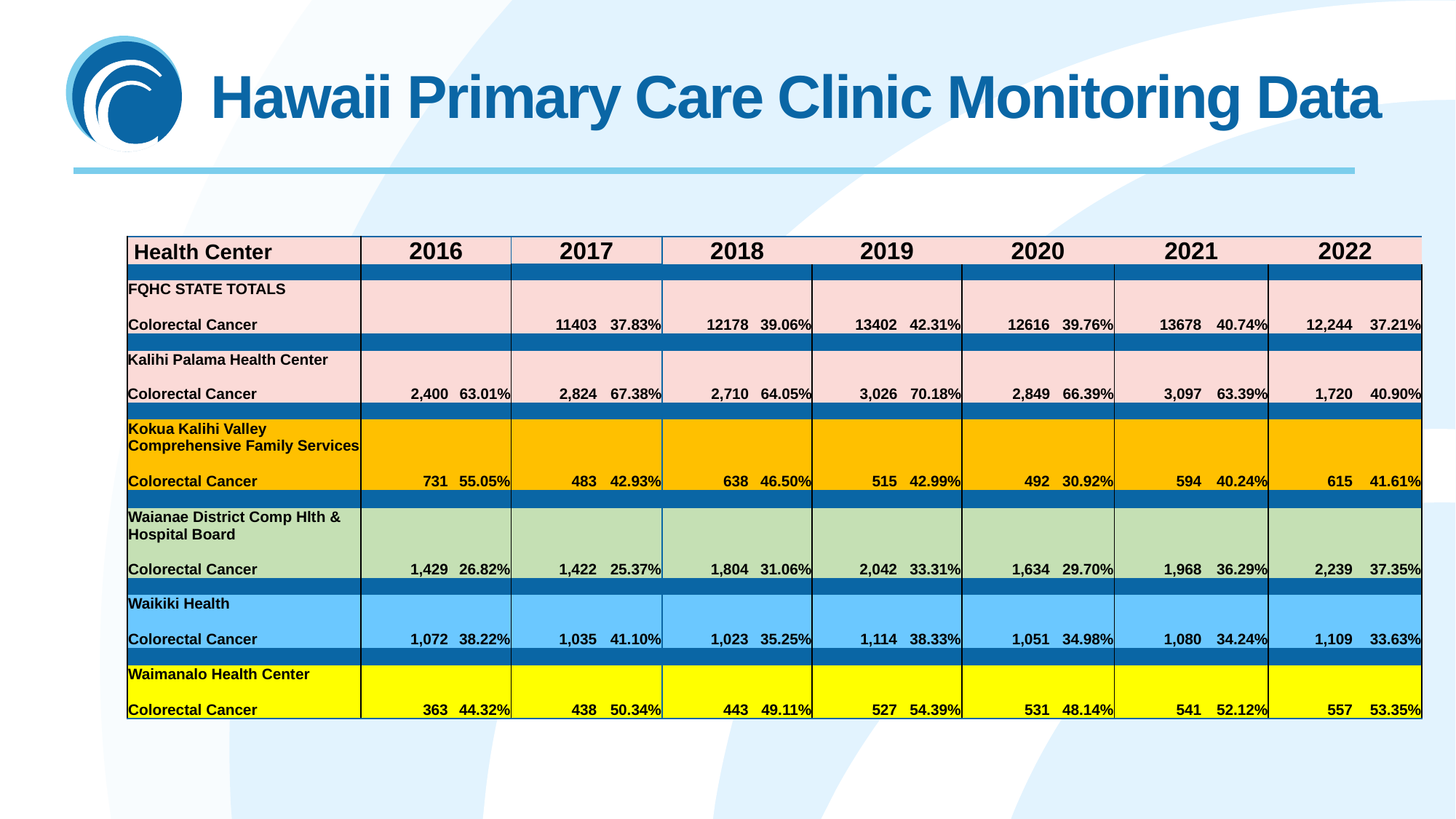

Hawaii Primary Care Clinic Monitoring Data
| Health Center | 2016 |  | 2017 |  | 2018 |  | 2019 |  | 2020 |  | 2021 |  | 2022 |  |
| --- | --- | --- | --- | --- | --- | --- | --- | --- | --- | --- | --- | --- | --- | --- |
|  |  |  |  |  |  |  |  |  |  |  |  |  |  |  |
| FQHC STATE TOTALS |  |  |  |  |  |  |  |  |  |  |  |  |  |  |
|  |  |  |  |  |  |  |  |  |  |  |  |  |  |  |
| Colorectal Cancer |  |  | 11403 | 37.83% | 12178 | 39.06% | 13402 | 42.31% | 12616 | 39.76% | 13678 | 40.74% | 12,244 | 37.21% |
|  |  |  |  |  |  |  |  |  |  |  |  |  |  |  |
| Kalihi Palama Health Center |  |  |  |  |  |  |  |  |  |  |  |  |  |  |
|  |  |  |  |  |  |  |  |  |  |  |  |  |  |  |
| Colorectal Cancer | 2,400 | 63.01% | 2,824 | 67.38% | 2,710 | 64.05% | 3,026 | 70.18% | 2,849 | 66.39% | 3,097 | 63.39% | 1,720 | 40.90% |
|  |  |  |  |  |  |  |  |  |  |  |  |  |  |  |
| Kokua Kalihi Valley Comprehensive Family Services |  |  |  |  |  |  |  |  |  |  |  |  |  |  |
|  |  |  |  |  |  |  |  |  |  |  |  |  |  |  |
| Colorectal Cancer | 731 | 55.05% | 483 | 42.93% | 638 | 46.50% | 515 | 42.99% | 492 | 30.92% | 594 | 40.24% | 615 | 41.61% |
|  |  |  |  |  |  |  |  |  |  |  |  |  |  |  |
| Waianae District Comp Hlth & Hospital Board |  |  |  |  |  |  |  |  |  |  |  |  |  |  |
|  |  |  |  |  |  |  |  |  |  |  |  |  |  |  |
| Colorectal Cancer | 1,429 | 26.82% | 1,422 | 25.37% | 1,804 | 31.06% | 2,042 | 33.31% | 1,634 | 29.70% | 1,968 | 36.29% | 2,239 | 37.35% |
|  |  |  |  |  |  |  |  |  |  |  |  |  |  |  |
| Waikiki Health |  |  |  |  |  |  |  |  |  |  |  |  |  |  |
|  |  |  |  |  |  |  |  |  |  |  |  |  |  |  |
| Colorectal Cancer | 1,072 | 38.22% | 1,035 | 41.10% | 1,023 | 35.25% | 1,114 | 38.33% | 1,051 | 34.98% | 1,080 | 34.24% | 1,109 | 33.63% |
|  |  |  |  |  |  |  |  |  |  |  |  |  |  |  |
| Waimanalo Health Center |  |  |  |  |  |  |  |  |  |  |  |  |  |  |
|  |  |  |  |  |  |  |  |  |  |  |  |  |  |  |
| Colorectal Cancer | 363 | 44.32% | 438 | 50.34% | 443 | 49.11% | 527 | 54.39% | 531 | 48.14% | 541 | 52.12% | 557 | 53.35% |